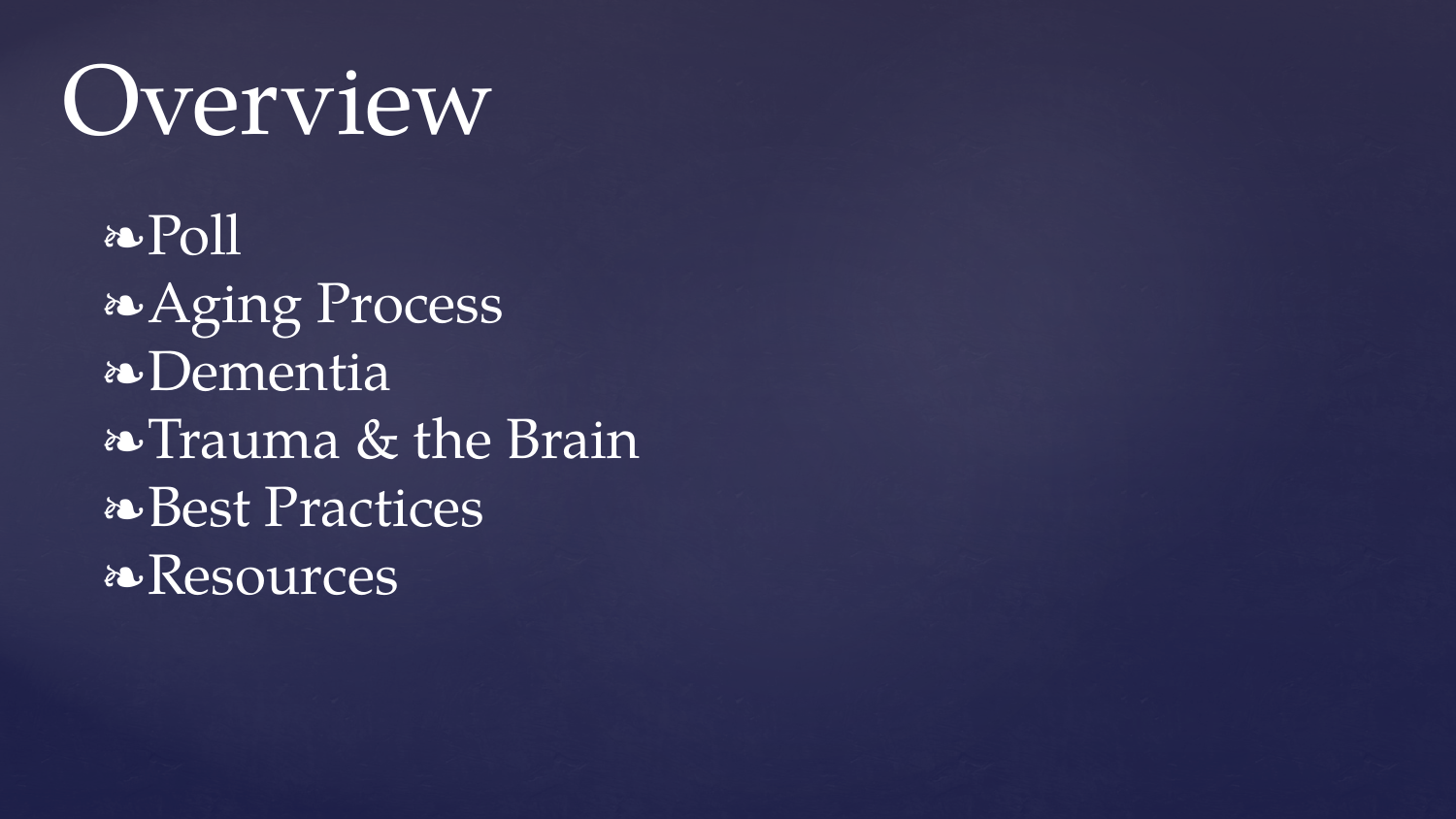

# Overview
Poll
Aging Process
Dementia
Trauma & the Brain
Best Practices
Resources